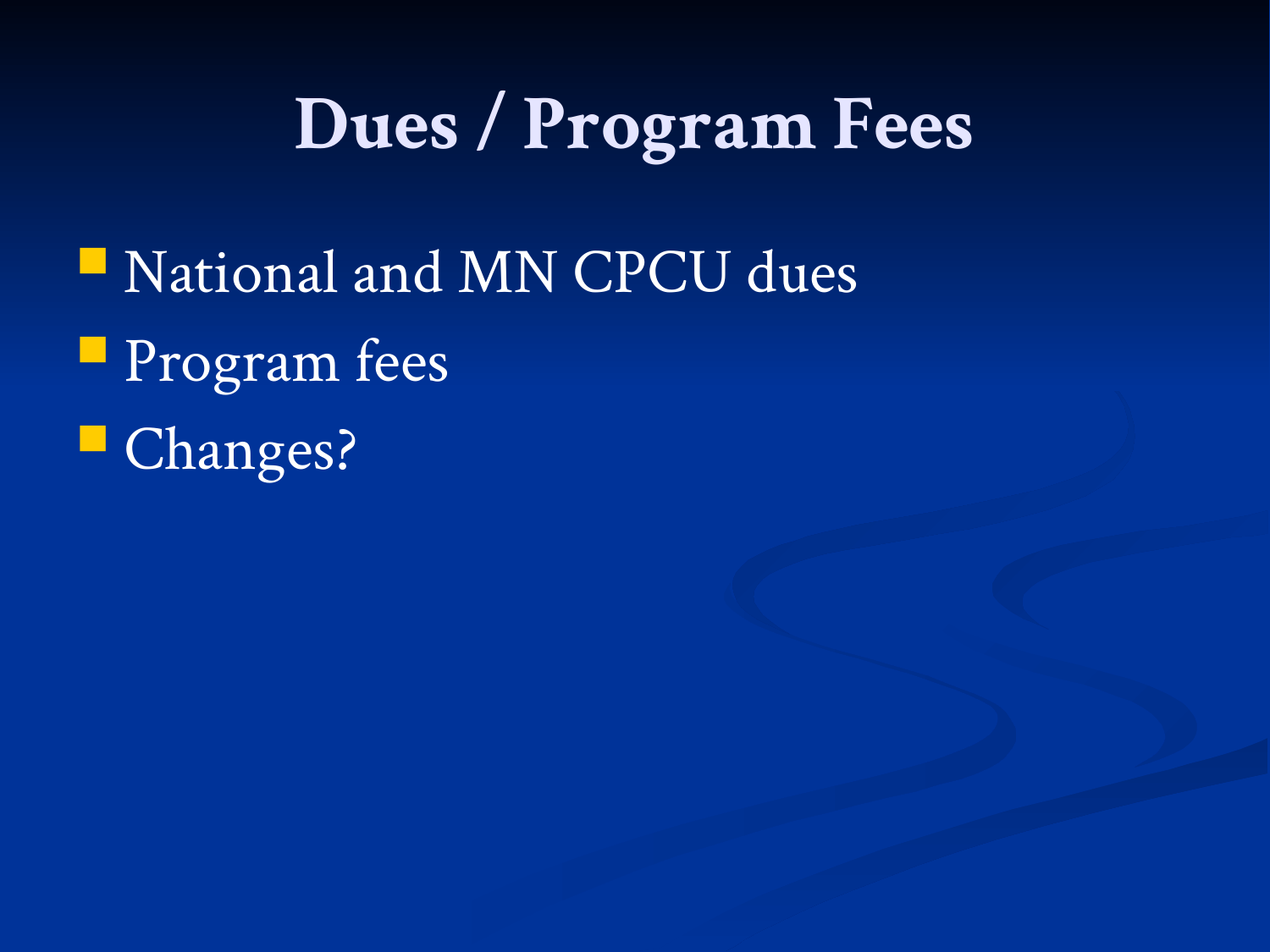

# Dues / Program Fees
National and MN CPCU dues
Program fees
Changes?